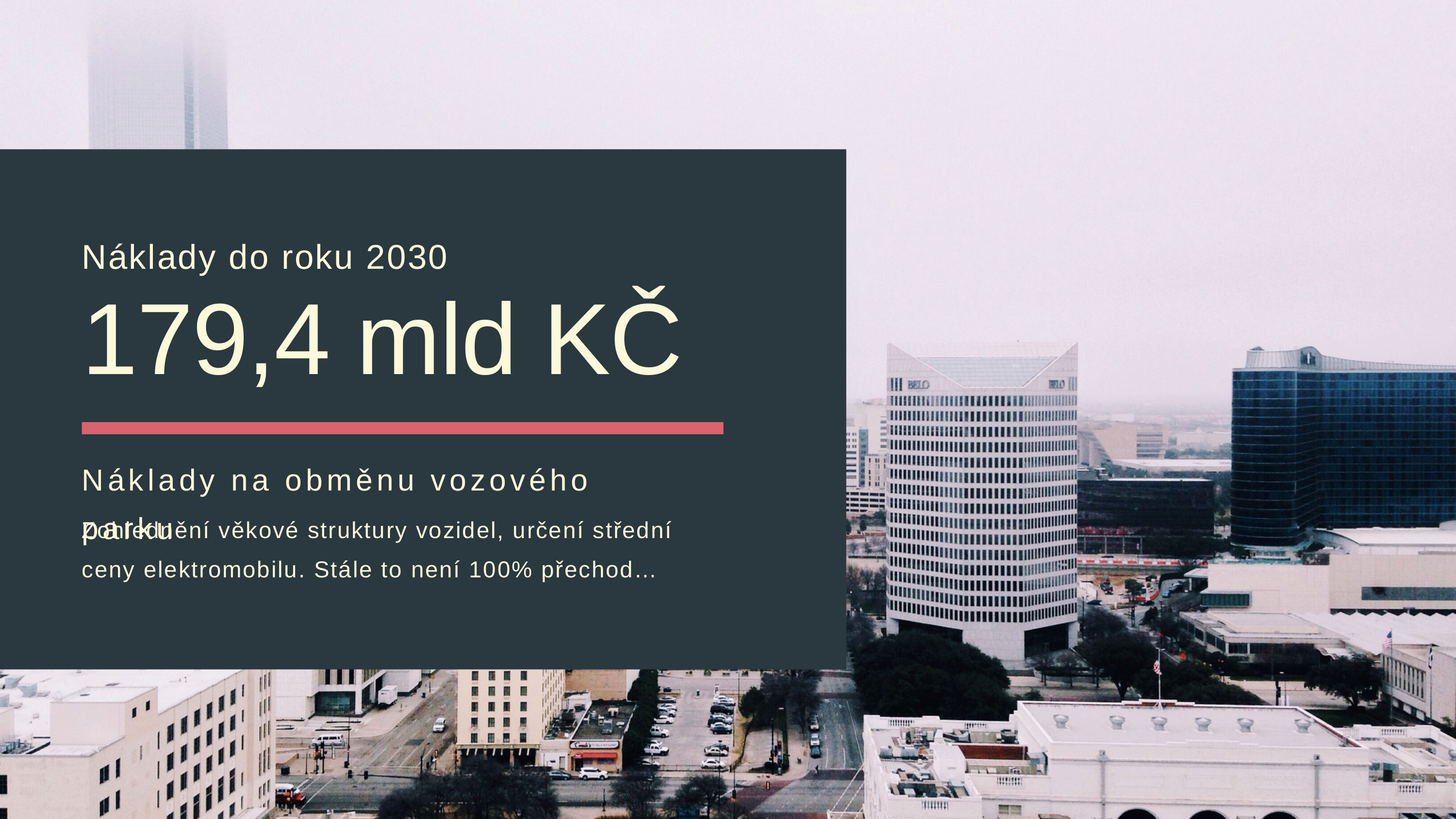

Náklady do roku 2030
179,4 mld KČ

Náklady na obměnu vozového parku
Zohlednění věkové struktury vozidel, určení střední ceny elektromobilu. Stále to není 100% přechod…